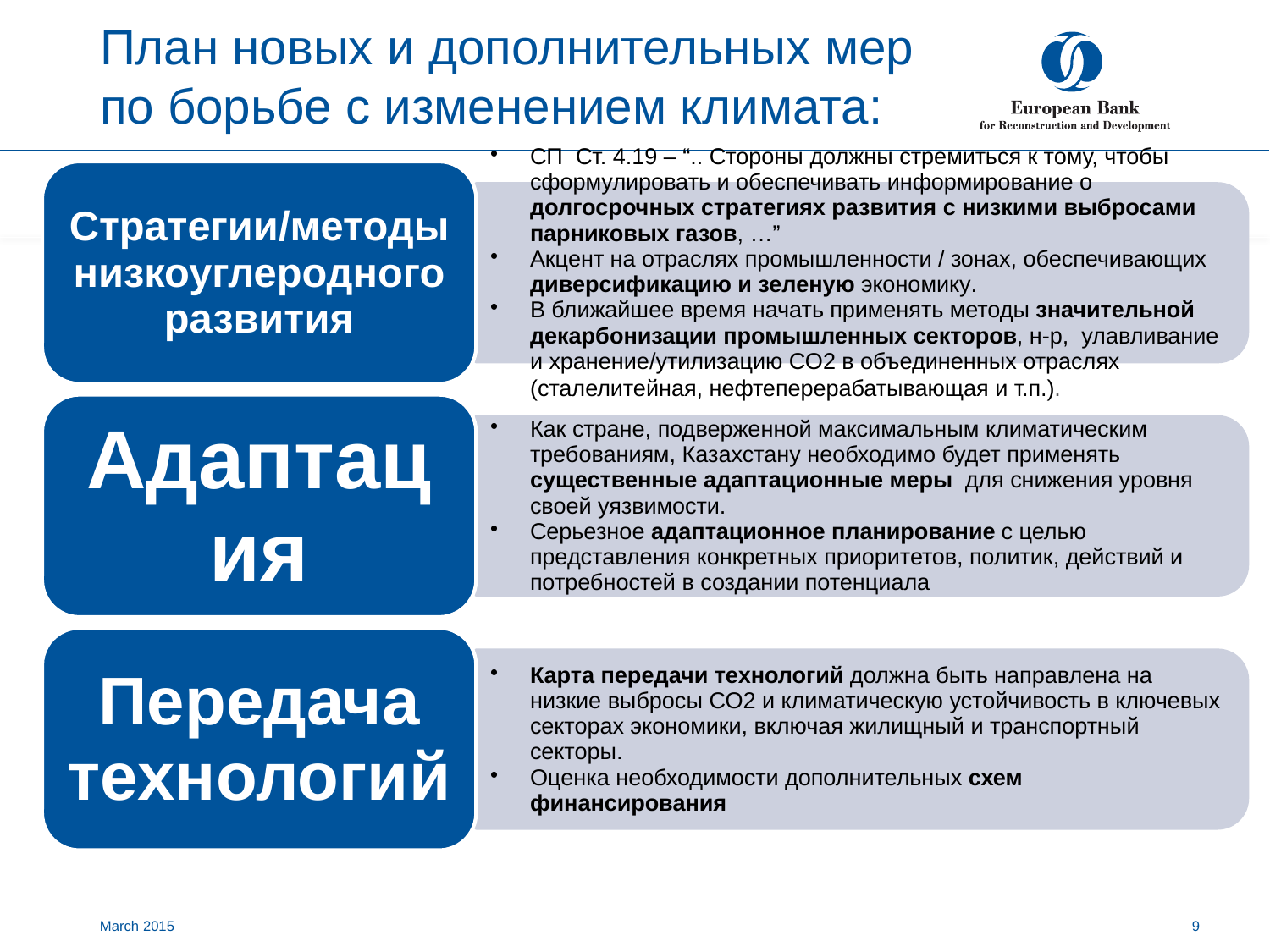

# План новых и дополнительных мер по борьбе с изменением климата:
Стратегии/методы низкоуглеродного развития
Акцент на отраслях промышленности / зонах, обеспечивающих диверсификацию и зеленую экономику.
В ближайшее время начать применять методы значительной декарбонизации промышленных секторов, н-р,  улавливание и хранение/утилизацию СО2 в объединенных отраслях (сталелитейная, нефтеперерабатывающая и т.п.).
Адаптация
Как стране, подверженной максимальным климатическим требованиям, Казахстану необходимо будет применять существенные адаптационные меры  для снижения уровня своей уязвимости.
Серьезное адаптационное планирование с целью представления конкретных приоритетов, политик, действий и потребностей в создании потенциала
Передача технологий
Карта передачи технологий должна быть направлена на низкие выбросы СО2 и климатическую устойчивость в ключевых секторах экономики, включая жилищный и транспортный секторы.
Оценка необходимости дополнительных схем финансирования
СП  Ст. 4.19 – “.. Стороны должны стремиться к тому, чтобы сформулировать и обеспечивать информирование о долгосрочных стратегиях развития с низкими выбросами парниковых газов, …”
March 2015
9